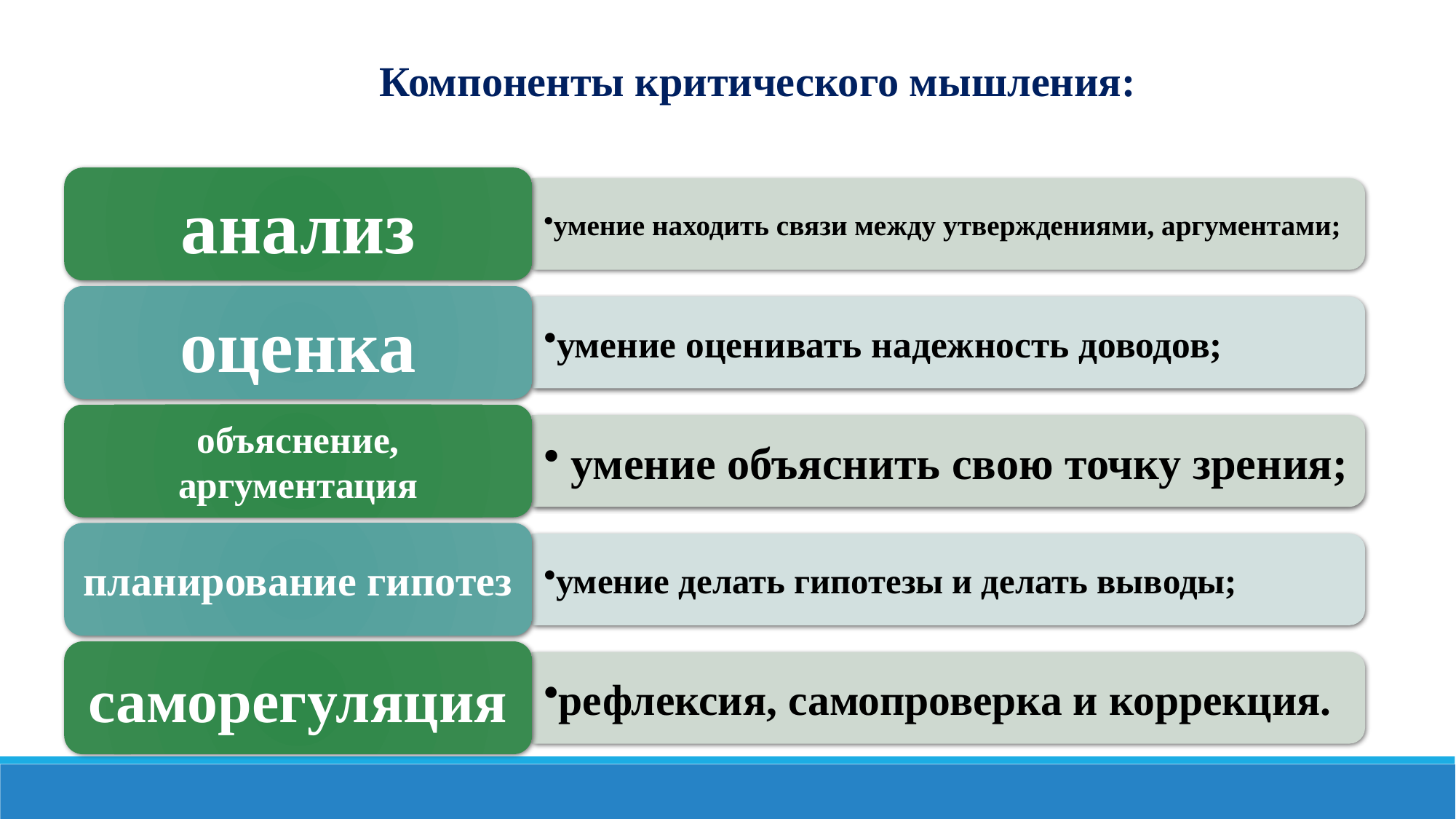

Компоненты критического мышления:
анализ
оценка
объяснение, аргументация
планирование гипотез
саморегуляция
умение находить связи между утверждениями, аргументами;
умение оценивать надежность доводов;
 умение объяснить свою точку зрения;
умение делать гипотезы и делать выводы;
рефлексия, самопроверка и коррекция.